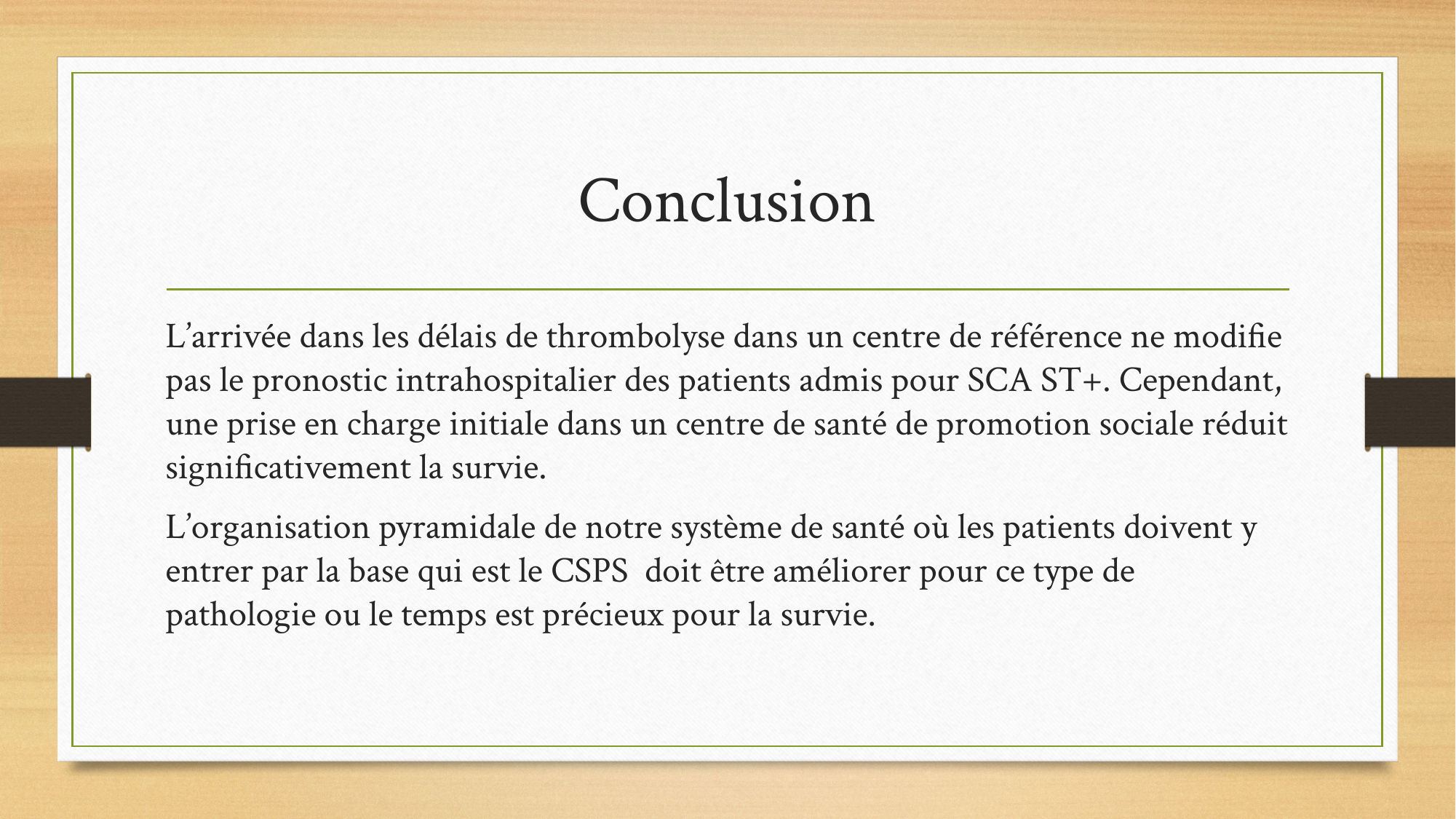

# Conclusion
L’arrivée dans les délais de thrombolyse dans un centre de référence ne modifie pas le pronostic intrahospitalier des patients admis pour SCA ST+. Cependant, une prise en charge initiale dans un centre de santé de promotion sociale réduit significativement la survie.
L’organisation pyramidale de notre système de santé où les patients doivent y entrer par la base qui est le CSPS  doit être améliorer pour ce type de pathologie ou le temps est précieux pour la survie.